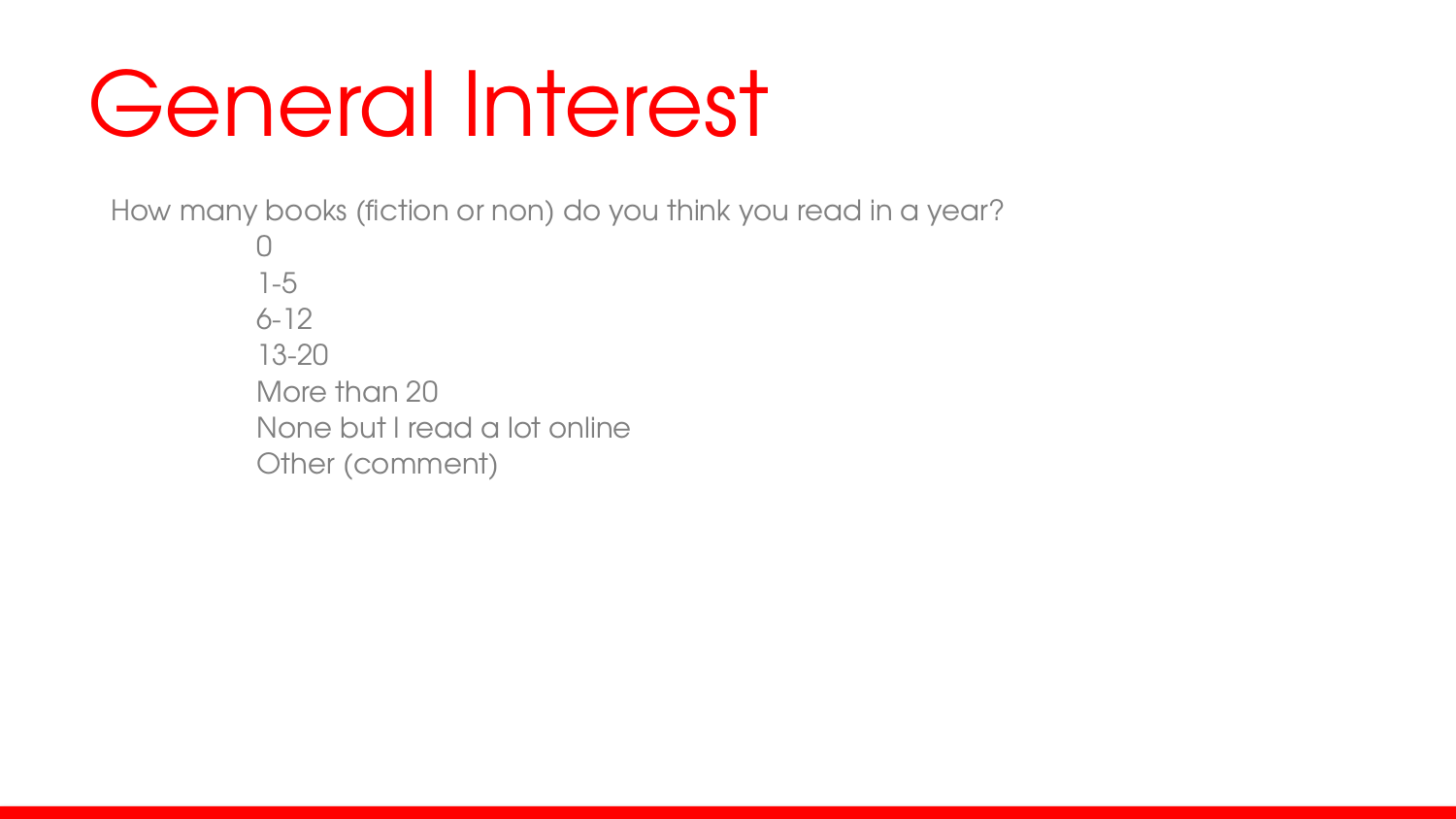

# General Interest

How many books (fiction or non) do you think you read in a year?
	0
	1-5
	6-12
	13-20
	More than 20
	None but I read a lot online
	Other (comment)